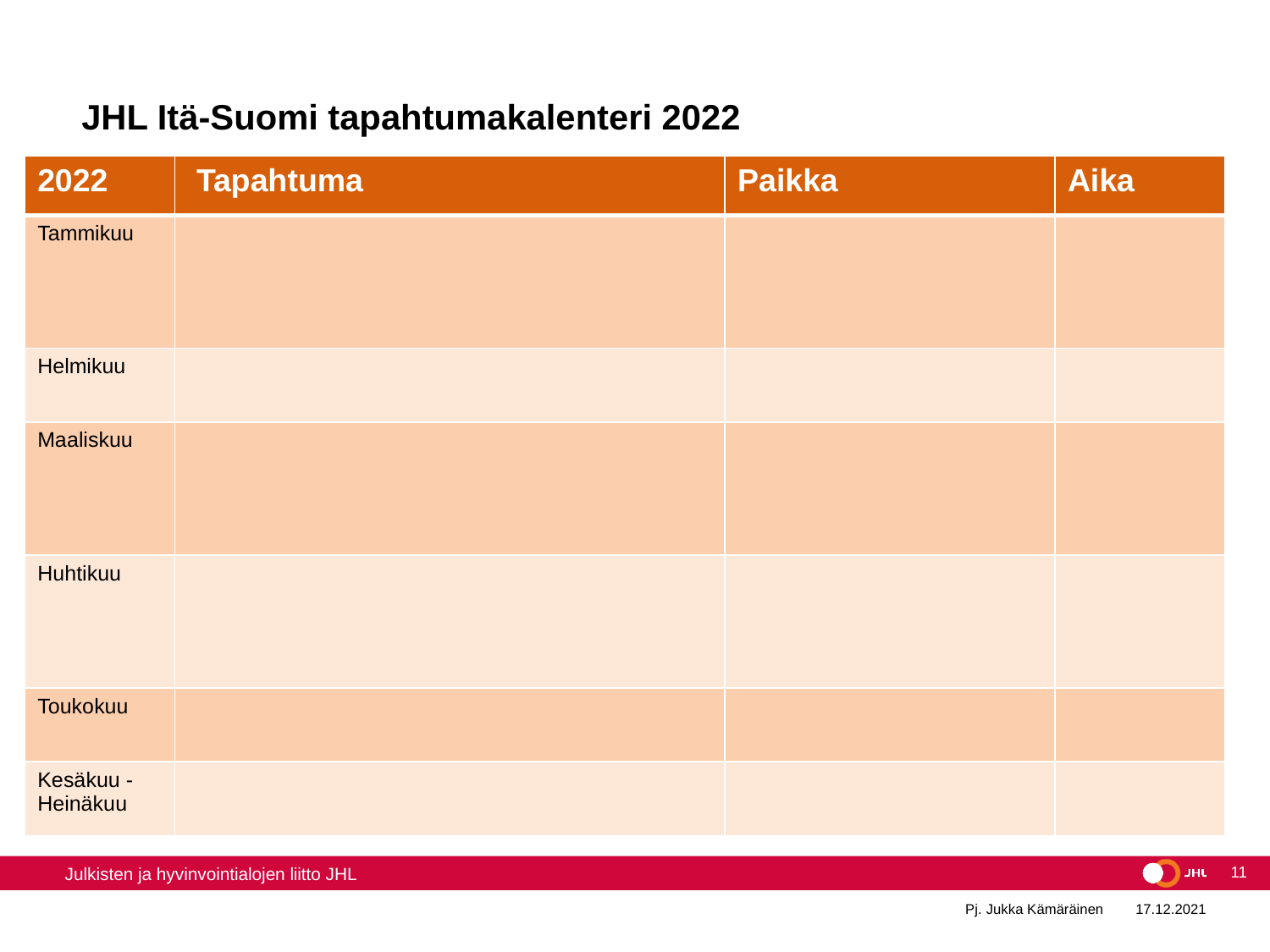

JHL Itä-Suomi tapahtumakalenteri 2022
| 2022 | Tapahtuma | Paikka | Aika |
| --- | --- | --- | --- |
| Tammikuu |  |  |  |
| Helmikuu |  |  |  |
| Maaliskuu |  |  |  |
| Huhtikuu |  |  |  |
| Toukokuu |  |  |  |
| Kesäkuu - Heinäkuu |  |  |  |
11
Pj. Jukka Kämäräinen
17.12.2021